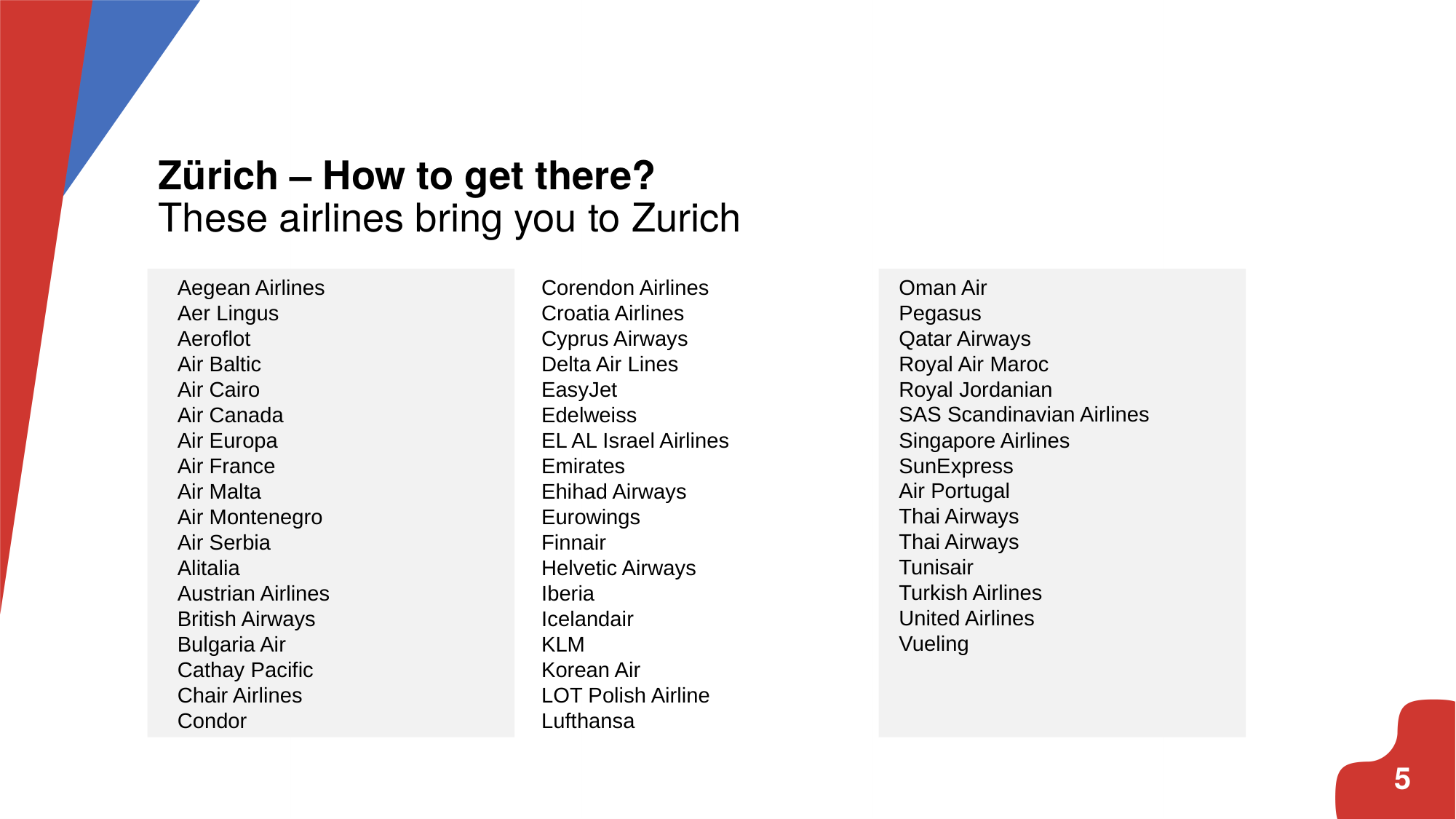

# Zürich – How to get there? These airlines bring you to Zurich
Aegean Airlines
Aer Lingus
Aeroflot
Air Baltic
Air Cairo
Air Canada
Air Europa
Air France
Air Malta
Air Montenegro
Air Serbia
Alitalia
Austrian Airlines
British Airways
Bulgaria Air
Cathay Pacific
Chair Airlines
Condor
Corendon Airlines
Croatia Airlines
Cyprus Airways
Delta Air Lines
EasyJet
Edelweiss
EL AL Israel Airlines
Emirates
Ehihad Airways
Eurowings
Finnair
Helvetic Airways
Iberia
Icelandair
KLM
Korean Air
LOT Polish Airline
Lufthansa
Oman Air
Pegasus
Qatar Airways
Royal Air Maroc
Royal Jordanian
SAS Scandinavian Airlines
Singapore Airlines
SunExpress
Air Portugal
Thai Airways
Thai Airways
Tunisair
Turkish Airlines
United Airlines
Vueling

5